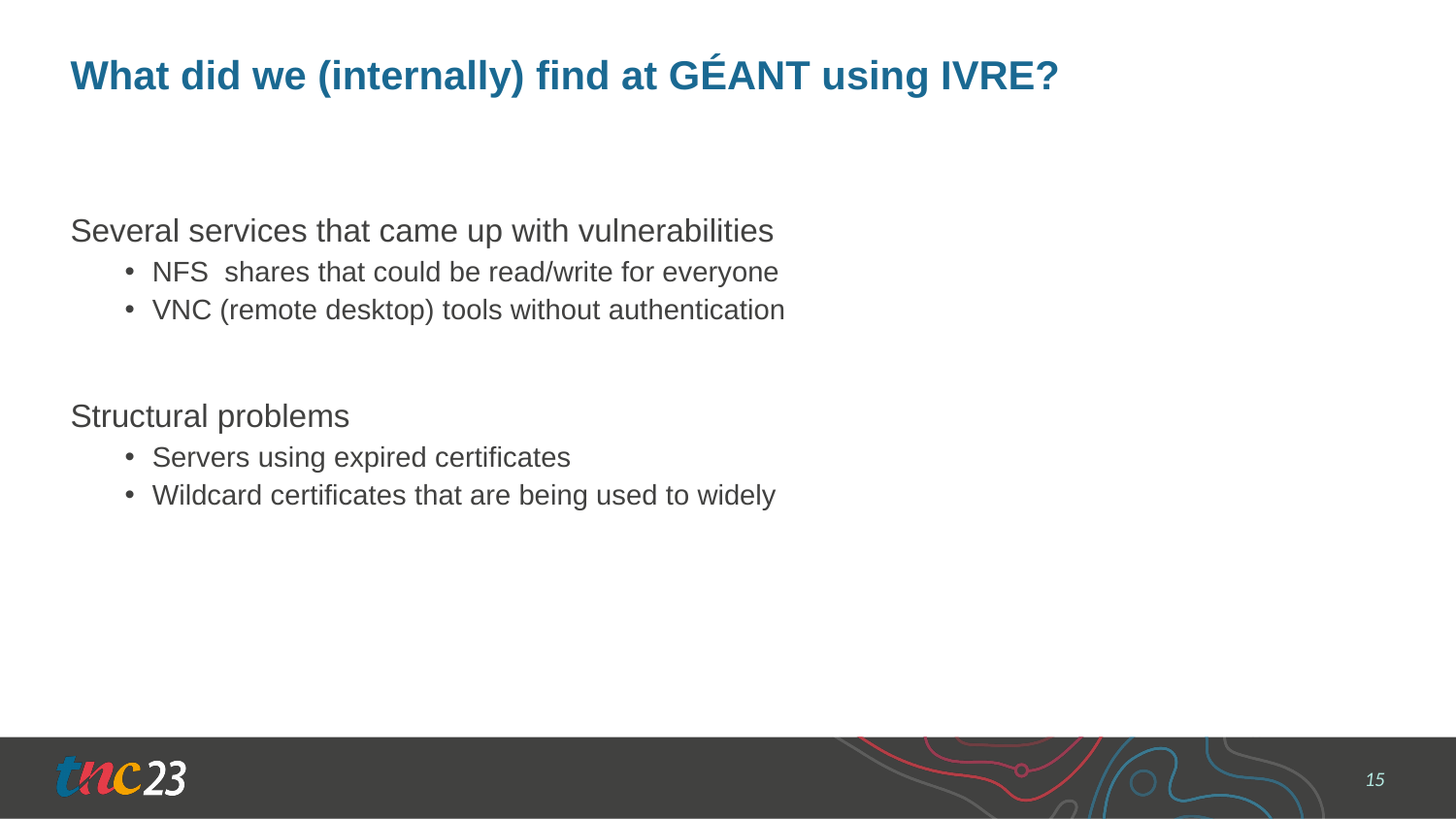

# What did we (internally) find at GÉANT using IVRE?

Several services that came up with vulnerabilities
NFS  shares that could be read/write for everyone
VNC (remote desktop) tools without authentication

Structural problems
Servers using expired certificates
Wildcard certificates that are being used to widely

15